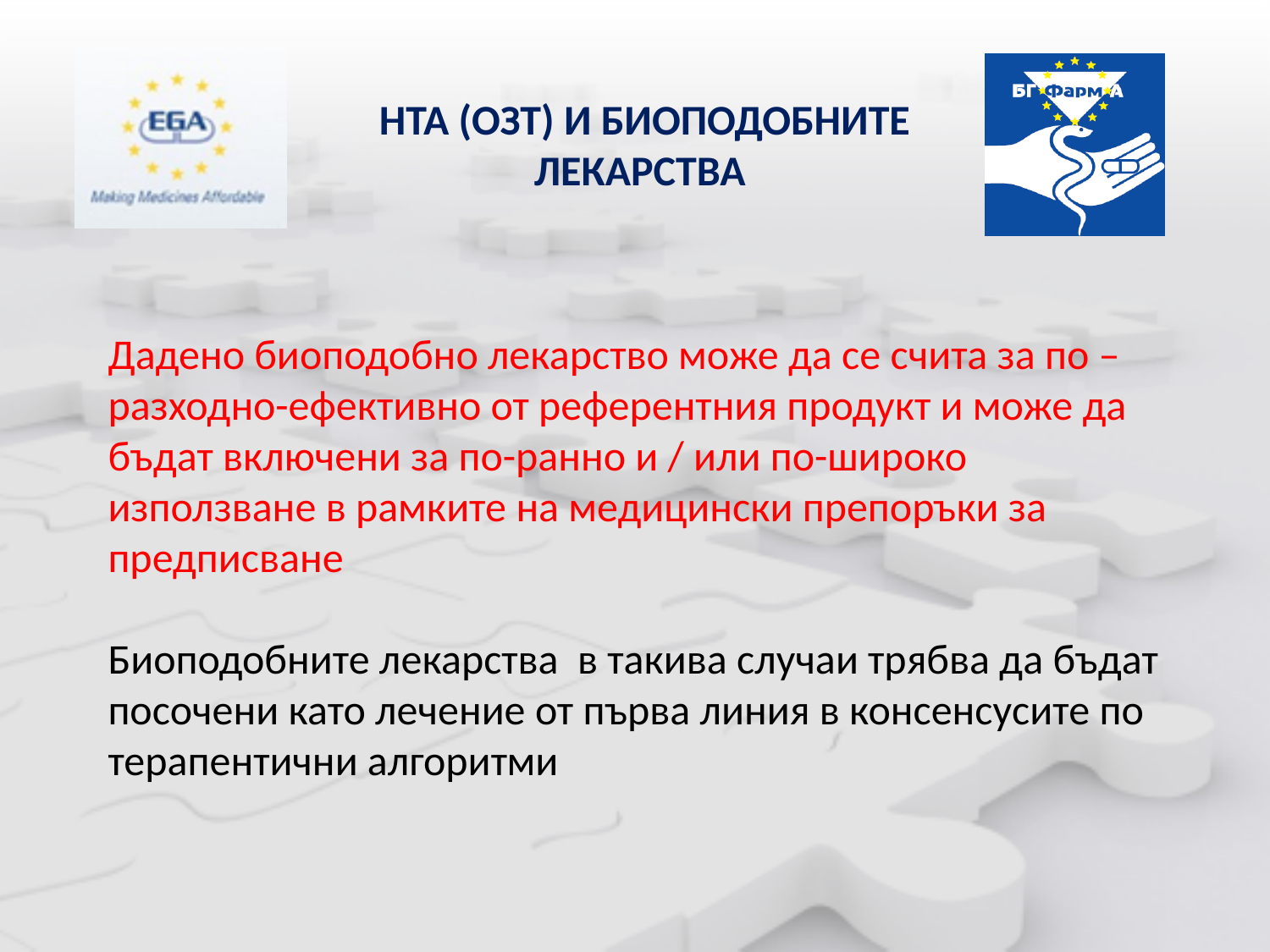

HTA (ОЗТ) И БИОПОДОБНИТЕ ЛЕКАРСТВА
# Дадено биоподобно лекарство може да се счита за по – разходно-ефективно от референтния продукт и може да бъдат включени за по-ранно и / или по-широко използване в рамките на медицински препоръки за предписване Биоподобните лекарства  в такива случаи трябва да бъдат посочени като лечение от първа линия в консенсусите по терапентични алгоритми